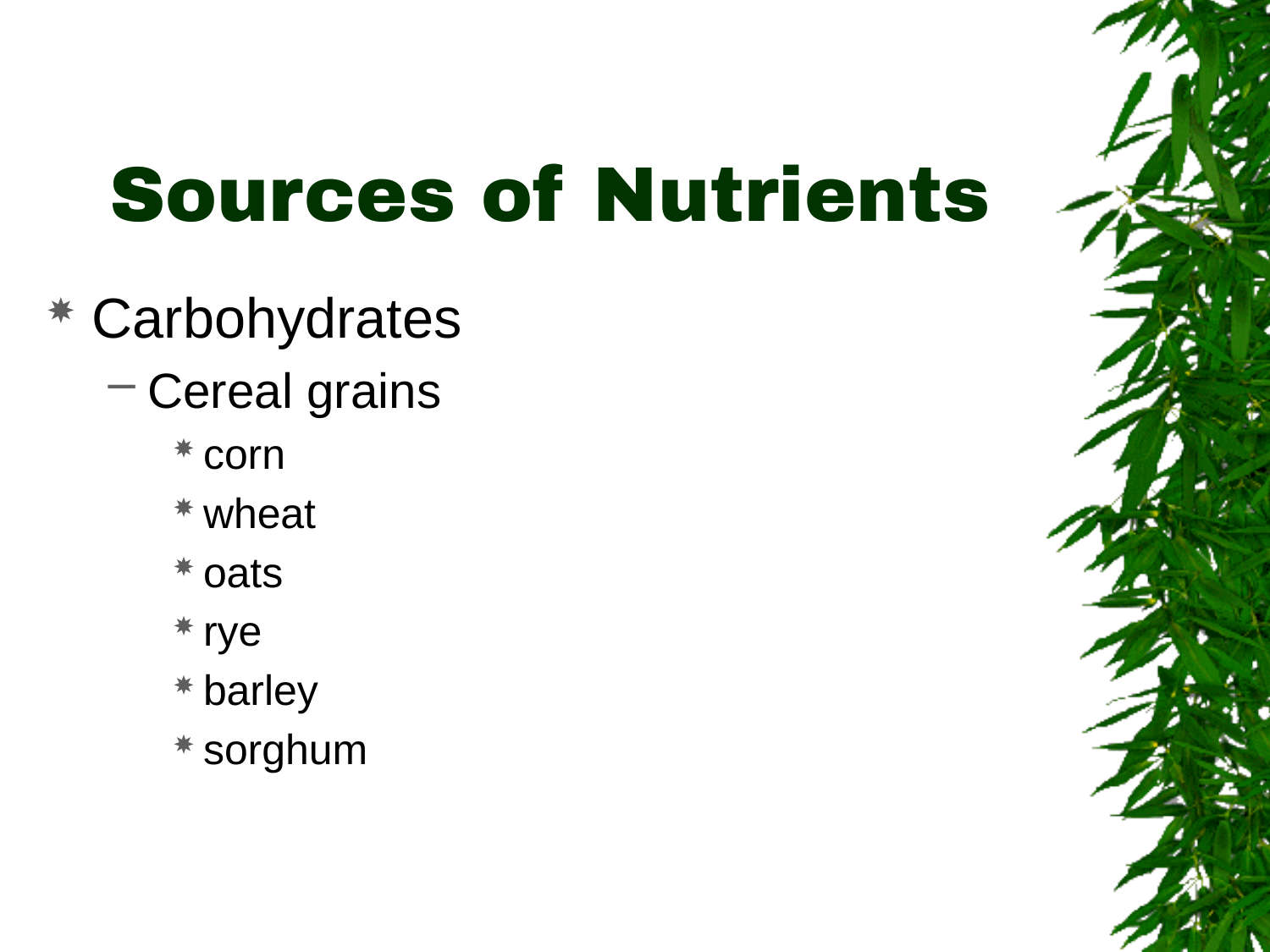

# Sources of Nutrients
Carbohydrates
Cereal grains
corn
wheat
oats
rye
barley
sorghum